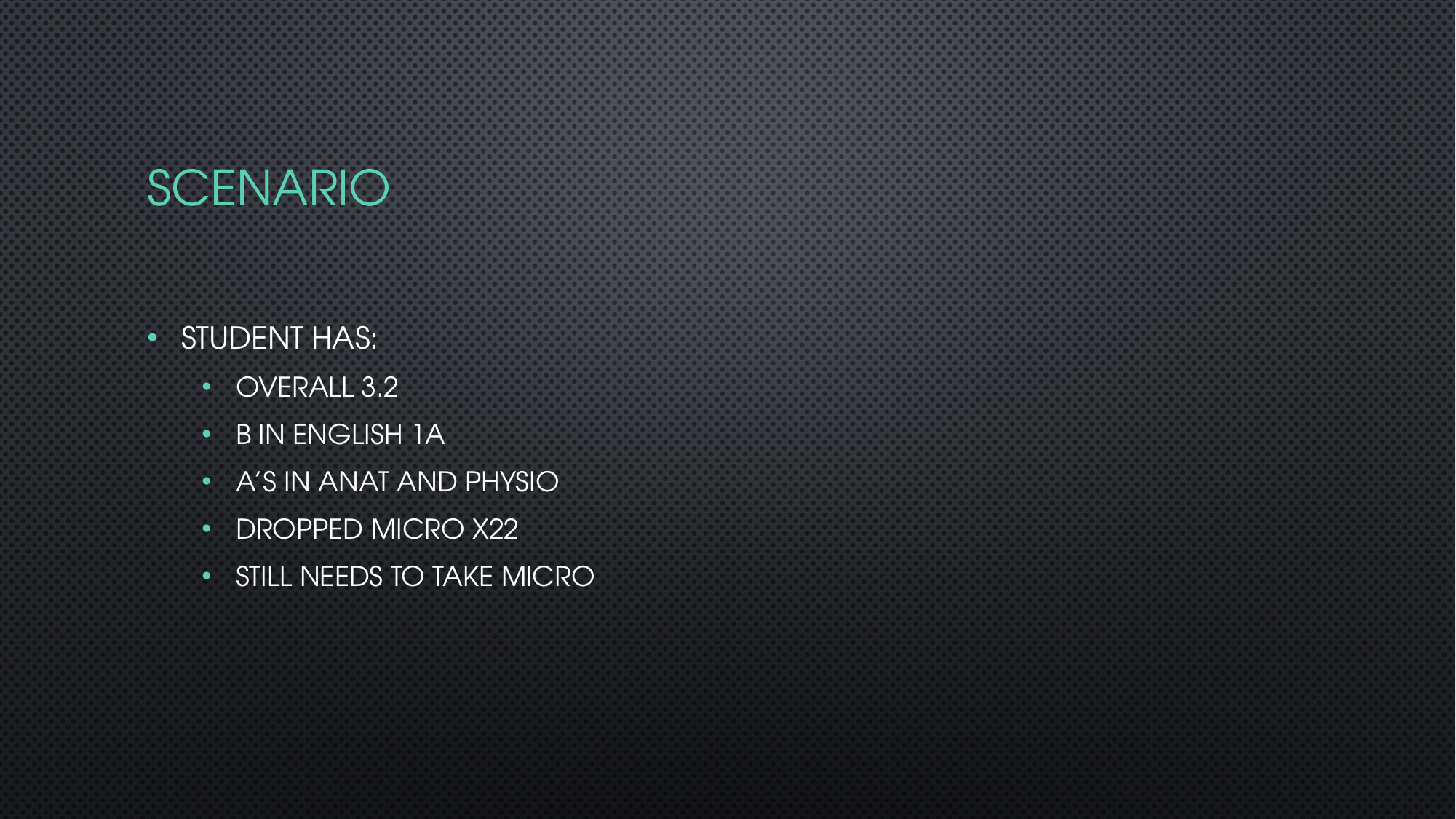

# Scenario
Student has:
Overall 3.2
B in English 1A
A’s in Anat and Physio
Dropped Micro X22
Still needs to take Micro